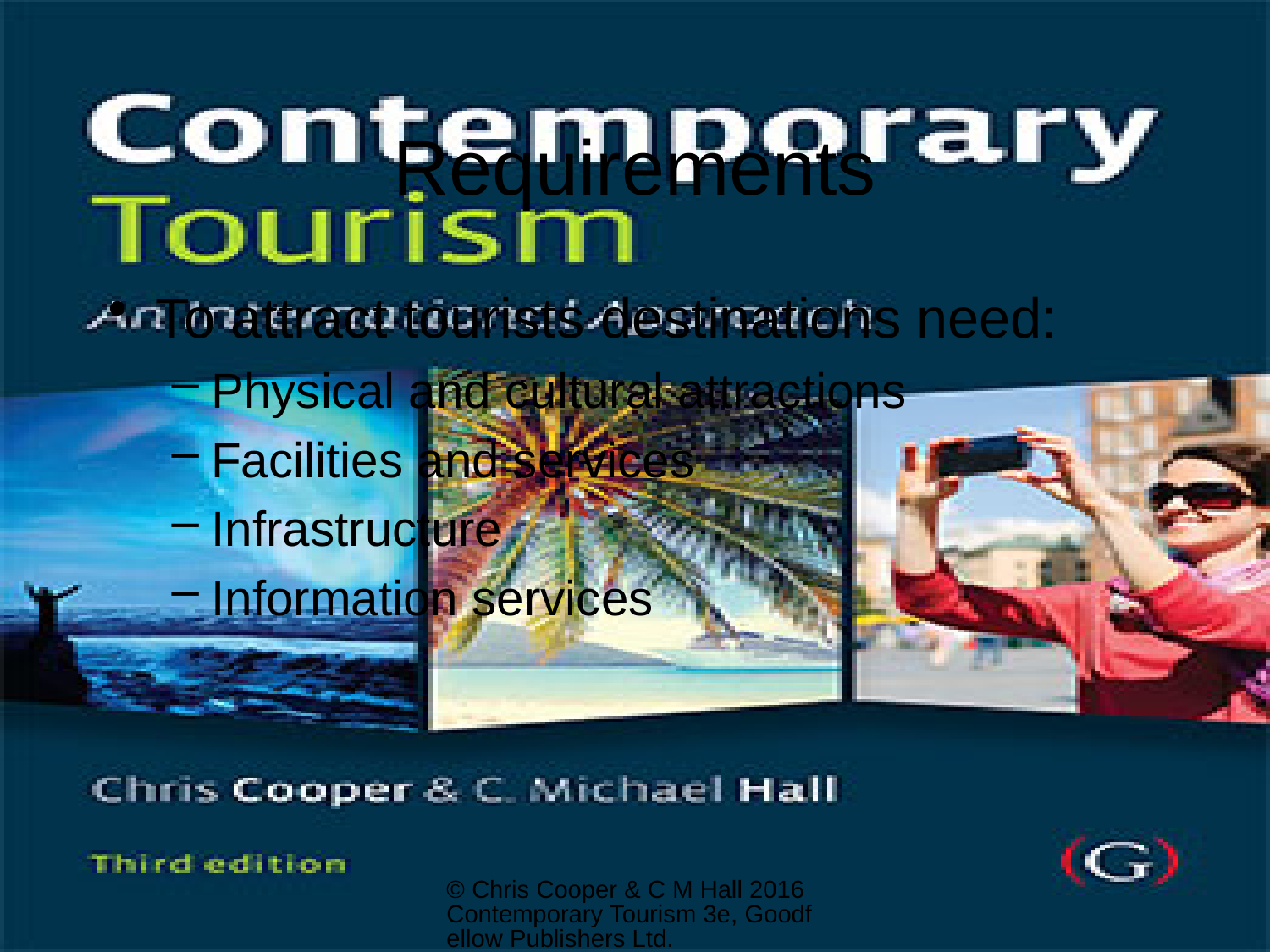

# Requirements
To attract tourists destinations need:
Physical and cultural attractions
Facilities and services
Infrastructure
Information services
© Chris Cooper & C M Hall 2016 Contemporary Tourism 3e, Goodfellow Publishers Ltd.